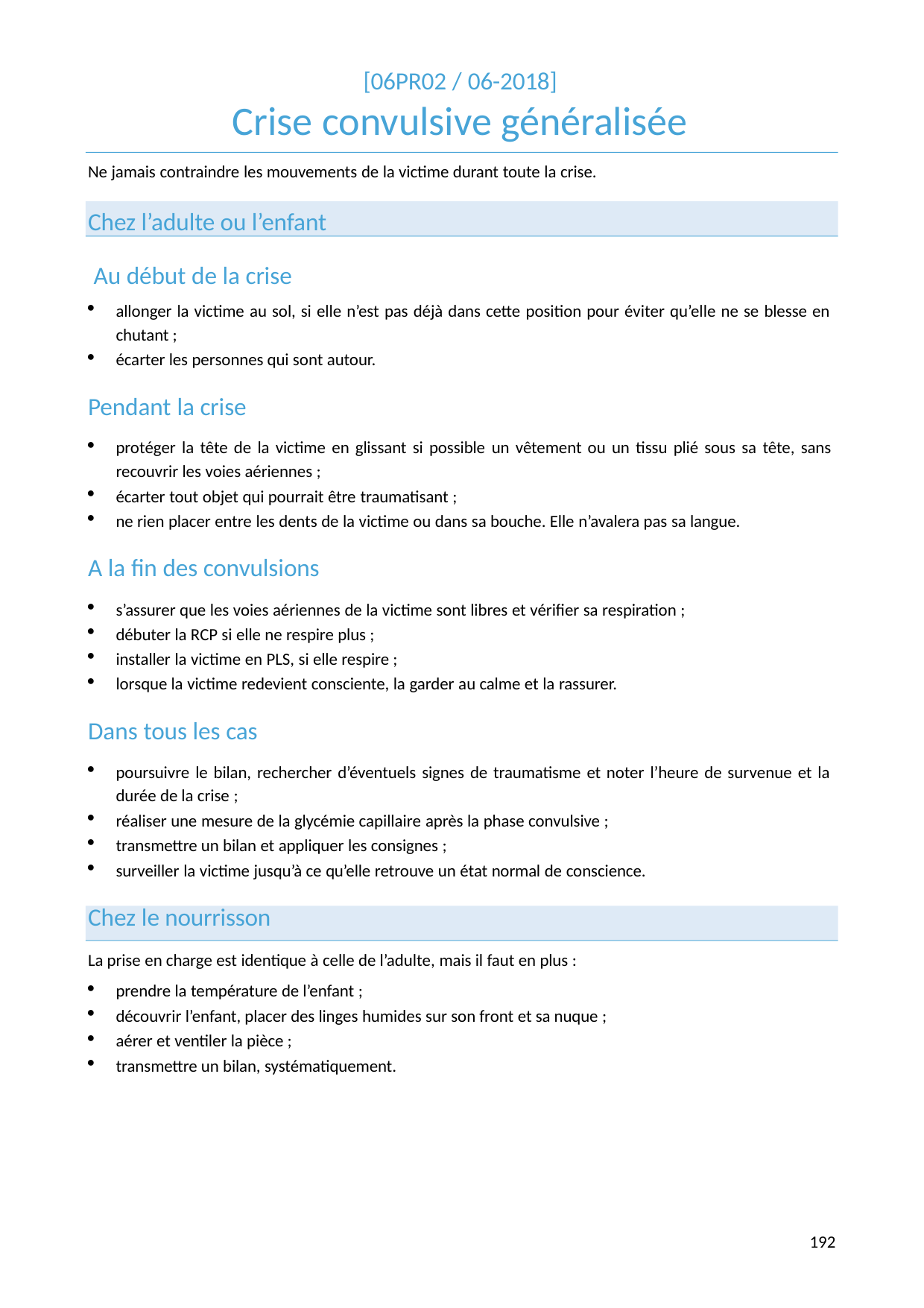

[06PR02 / 06-2018]
# Crise convulsive généralisée

Ne jamais contraindre les mouvements de la victime durant toute la crise.
Chez l’adulte ou l’enfant  Au début de la crise
allonger la victime au sol, si elle n’est pas déjà dans cette position pour éviter qu’elle ne se blesse en  chutant ;
écarter les personnes qui sont autour.

Pendant la crise
protéger la tête de la victime en glissant si possible un vêtement ou un tissu plié sous sa tête, sans  recouvrir les voies aériennes ;
écarter tout objet qui pourrait être traumatisant ;
ne rien placer entre les dents de la victime ou dans sa bouche. Elle n’avalera pas sa langue.

A la fin des convulsions
s’assurer que les voies aériennes de la victime sont libres et vérifier sa respiration ;
débuter la RCP si elle ne respire plus ;
installer la victime en PLS, si elle respire ;
lorsque la victime redevient consciente, la garder au calme et la rassurer.

Dans tous les cas
poursuivre le bilan, rechercher d’éventuels signes de traumatisme et noter l’heure de survenue et la  durée de la crise ;
réaliser une mesure de la glycémie capillaire après la phase convulsive ;
transmettre un bilan et appliquer les consignes ;
surveiller la victime jusqu’à ce qu’elle retrouve un état normal de conscience.

Chez le nourrisson
La prise en charge est identique à celle de l’adulte, mais il faut en plus :
prendre la température de l’enfant ;
découvrir l’enfant, placer des linges humides sur son front et sa nuque ;
aérer et ventiler la pièce ;
transmettre un bilan, systématiquement.

192